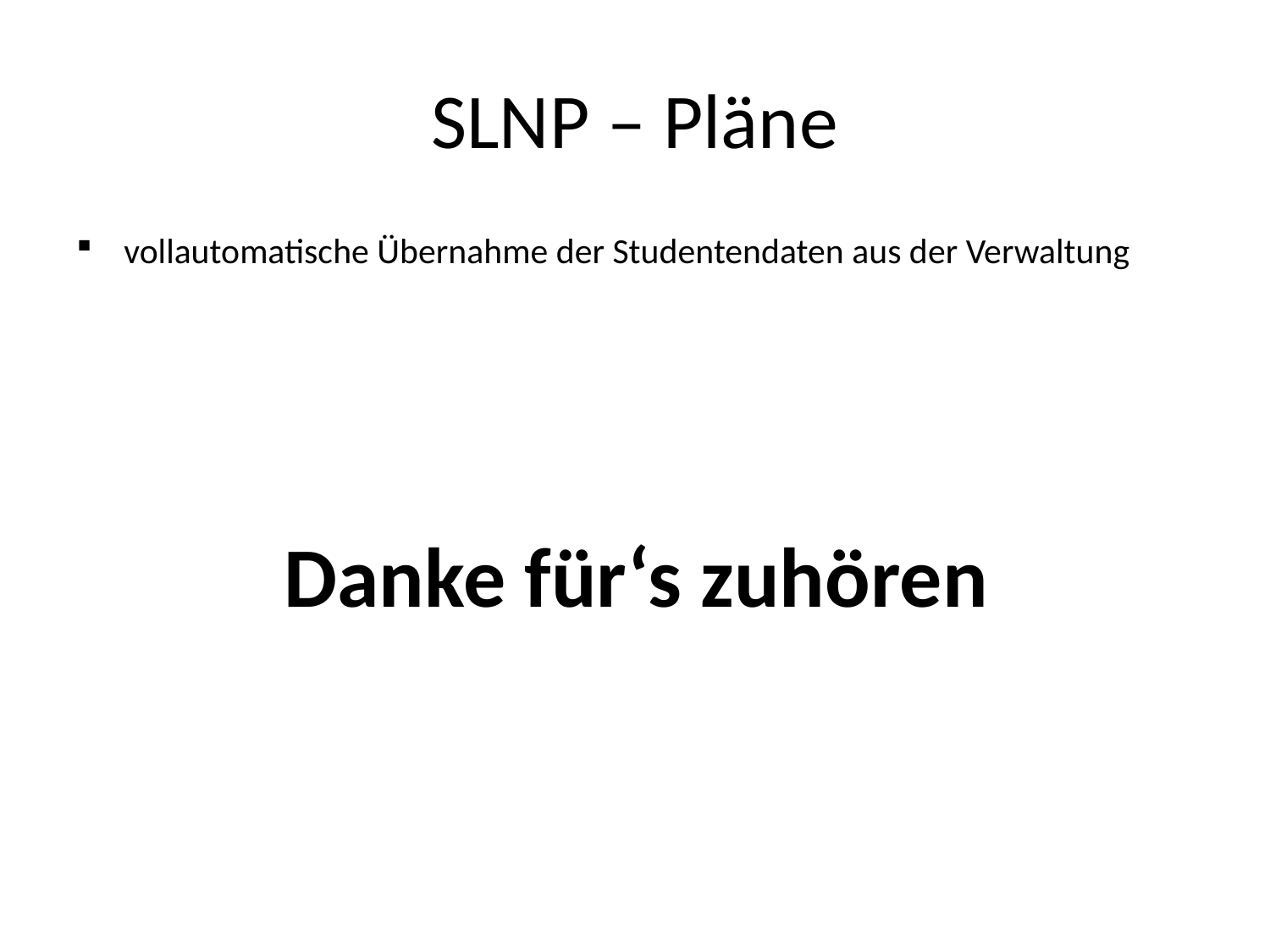

# SLNP – Pläne
vollautomatische Übernahme der Studentendaten aus der Verwaltung
Danke für‘s zuhören